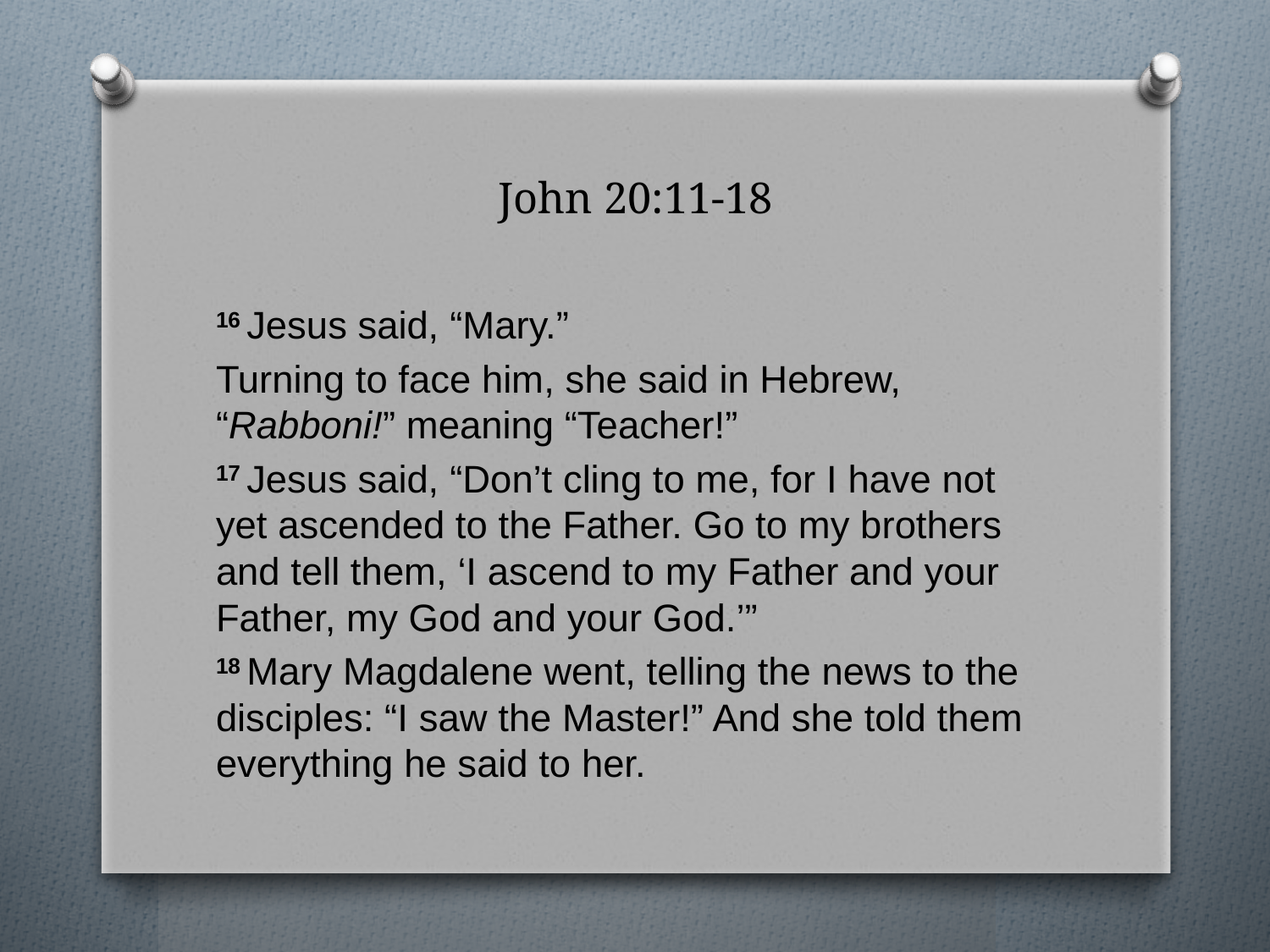

# John 20:11-18
16 Jesus said, “Mary.”
Turning to face him, she said in Hebrew, “Rabboni!” meaning “Teacher!”
17 Jesus said, “Don’t cling to me, for I have not yet ascended to the Father. Go to my brothers and tell them, ‘I ascend to my Father and your Father, my God and your God.’”
18 Mary Magdalene went, telling the news to the disciples: “I saw the Master!” And she told them everything he said to her.